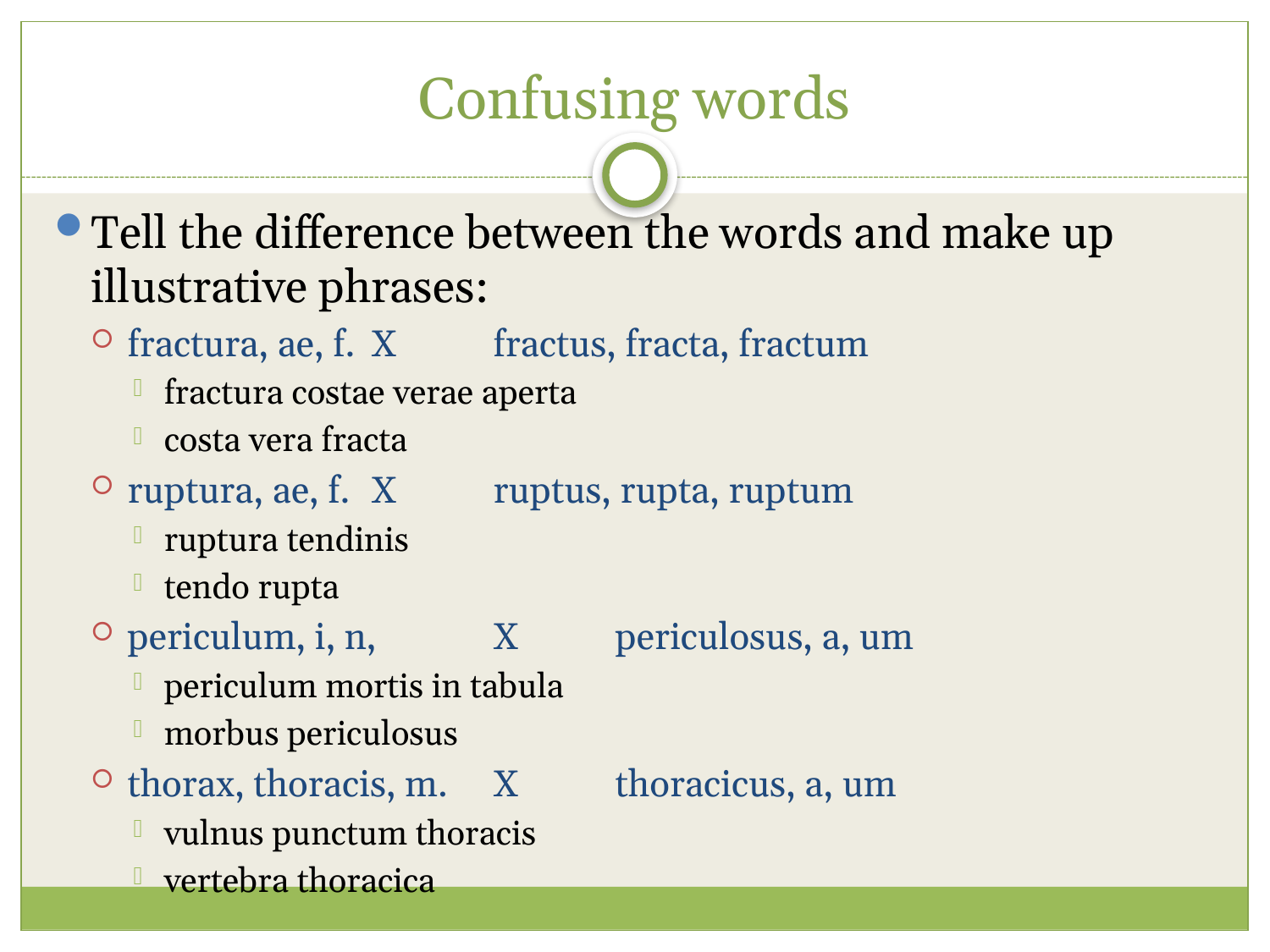

# Confusing words
Tell the difference between the words and make up illustrative phrases:
fractura, ae, f.		X	fractus, fracta, fractum
fractura costae verae aperta
costa vera fracta
ruptura, ae, f.		X 	ruptus, rupta, ruptum
ruptura tendinis
tendo rupta
periculum, i, n,		X	periculosus, a, um
periculum mortis in tabula
morbus periculosus
thorax, thoracis, m. 	X	thoracicus, a, um
vulnus punctum thoracis
vertebra thoracica